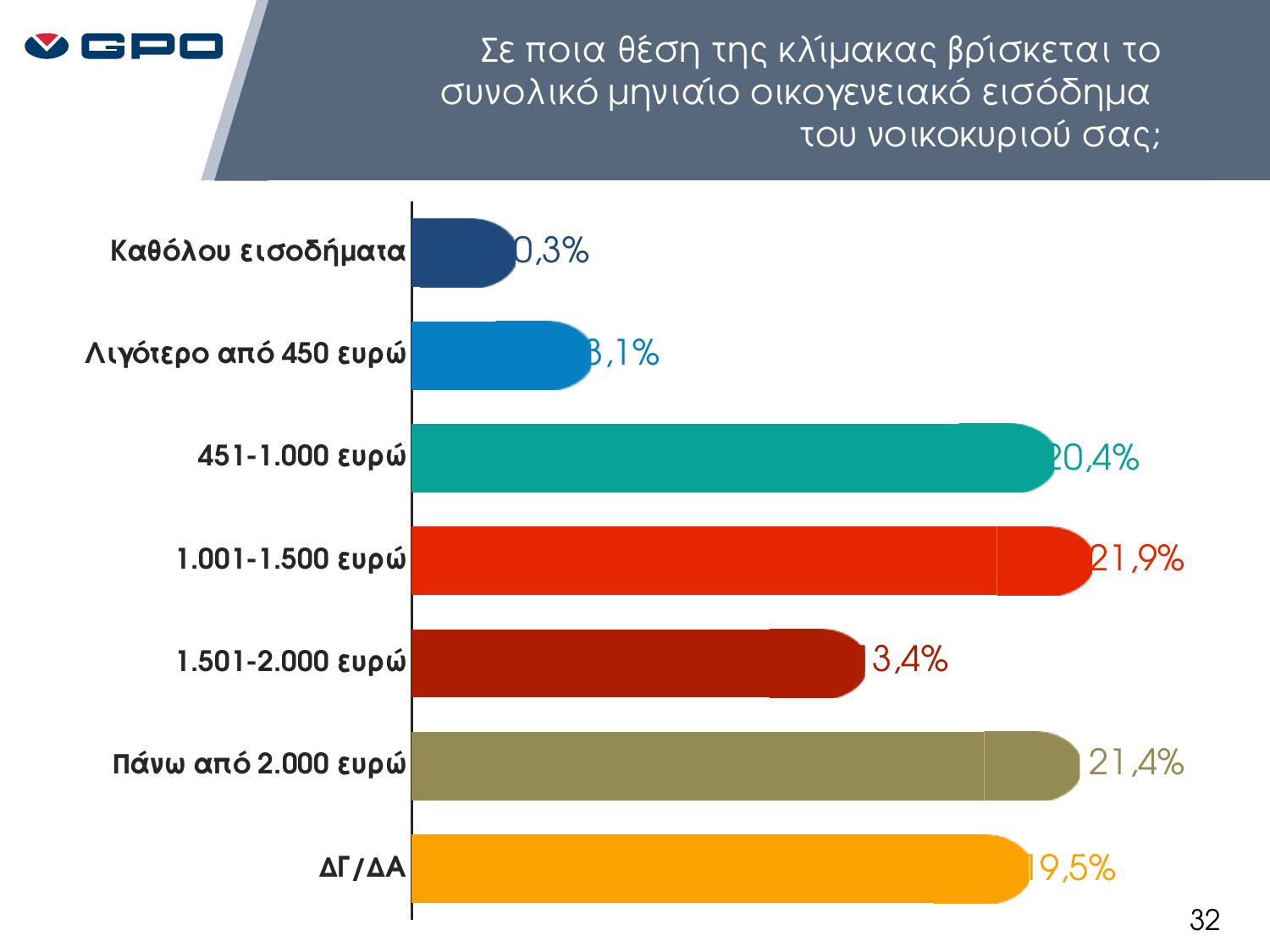

Σε ποια θέση της κλίμακας βρίσκεται το συνολικό μηνιαίο οικογενειακό εισόδημα
του νοικοκυριού σας;

### Chart

| Category | Count of ID2 | Σειρά 3 |
|---|---|---|
| Καθόλου εισοδήματα | 0.003144654088050315 | 0.03571428571428571 |
| Λιγότερο από 450 ευρώ | 0.03144654088050314 | 0.03571428571428571 |
| 451-1.000 ευρώ | 0.2044025157232705 | 0.03571428571428571 |
| 1.001-1.500 ευρώ | 0.2185534591194969 | 0.03571428571428571 |
| 1.501-2.000 ευρώ | 0.1336477987421384 | 0.03571428571428571 |
| Πάνω από 2.000 ευρώ | 0.2138364779874214 | 0.03571428571428571 |
| ΔΓ/ΔΑ | 0.1949685534591195 | 0.03571428571428571 |
32